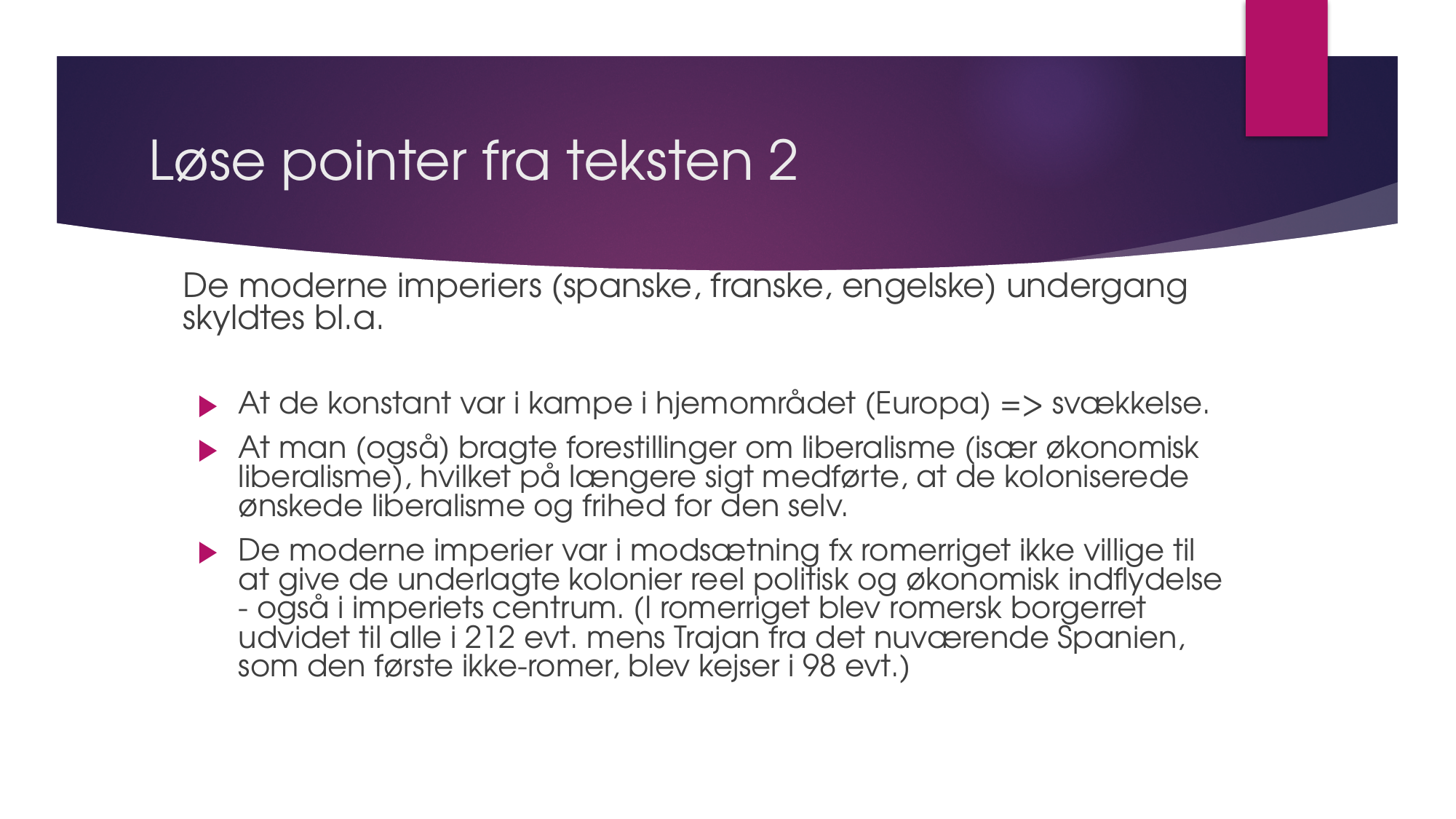

# Løse pointer fra teksten 2
De moderne imperiers (spanske, franske, engelske) undergang skyldtes bl.a.

At de konstant var i kampe i hjemområdet (Europa) => svækkelse.
At man (også) bragte forestillinger om liberalisme (især økonomisk liberalisme), hvilket på længere sigt medførte, at de koloniserede ønskede liberalisme og frihed for den selv.
De moderne imperier var i modsætning fx romerriget ikke villige til at give de underlagte kolonier reel politisk og økonomisk indflydelse - også i imperiets centrum. (I romerriget blev romersk borgerret udvidet til alle i 212 evt. mens Trajan fra det nuværende Spanien, som den første ikke-romer, blev kejser i 98 evt.)